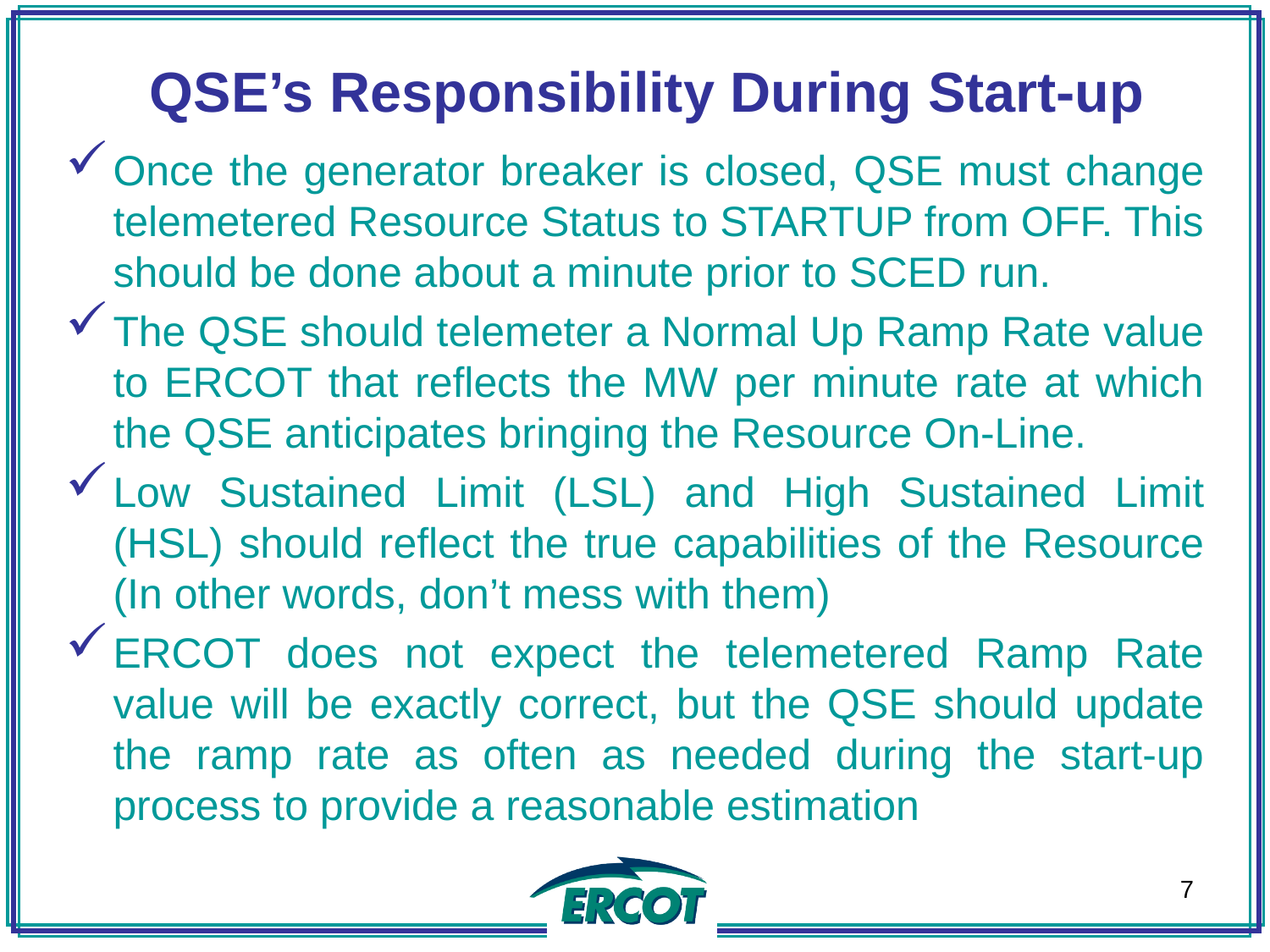

QSE’s Responsibility During Start-up
Once the generator breaker is closed, QSE must change telemetered Resource Status to STARTUP from OFF. This should be done about a minute prior to SCED run.
The QSE should telemeter a Normal Up Ramp Rate value to ERCOT that reflects the MW per minute rate at which the QSE anticipates bringing the Resource On-Line.
Low Sustained Limit (LSL) and High Sustained Limit (HSL) should reflect the true capabilities of the Resource (In other words, don’t mess with them)
ERCOT does not expect the telemetered Ramp Rate value will be exactly correct, but the QSE should update the ramp rate as often as needed during the start-up process to provide a reasonable estimation
7